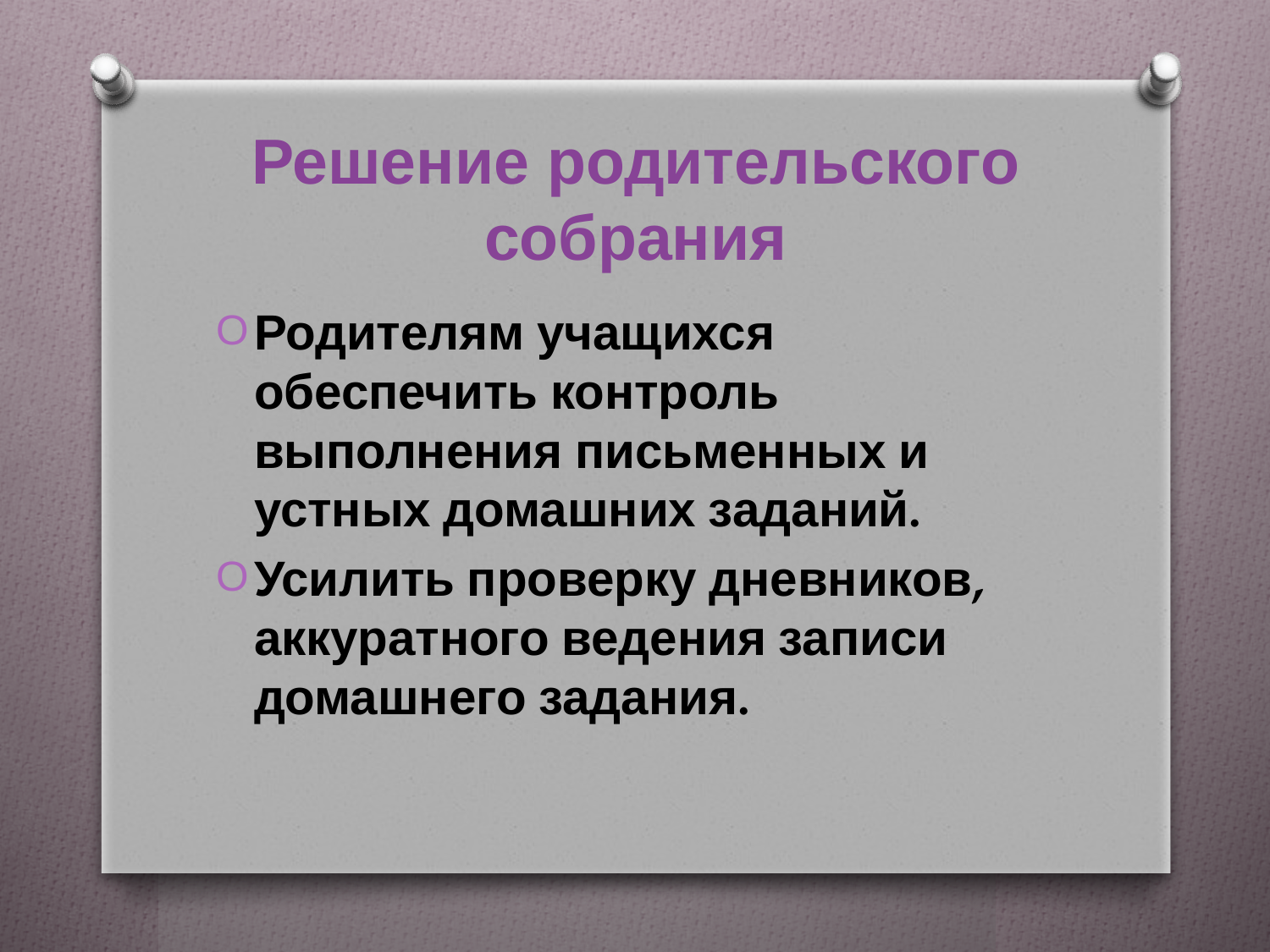

# Решение родительского собрания
Родителям учащихся обеспечить контроль выполнения письменных и устных домашних заданий.
Усилить проверку дневников, аккуратного ведения записи домашнего задания.